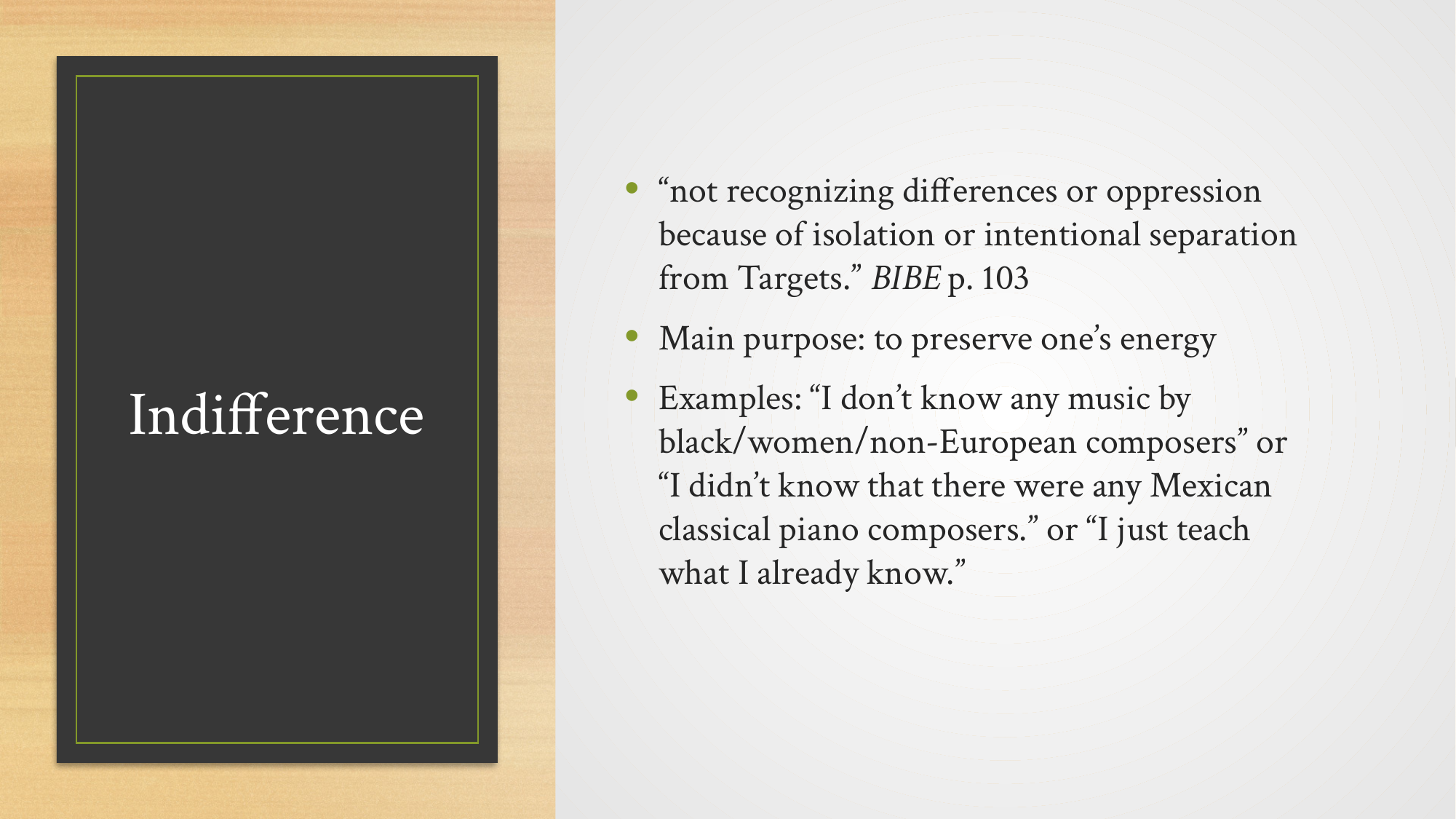

“not recognizing differences or oppression because of isolation or intentional separation from Targets.” BIBE p. 103
Main purpose: to preserve one’s energy
Examples: “I don’t know any music by black/women/non-European composers” or “I didn’t know that there were any Mexican classical piano composers.” or “I just teach what I already know.”

# Indifference